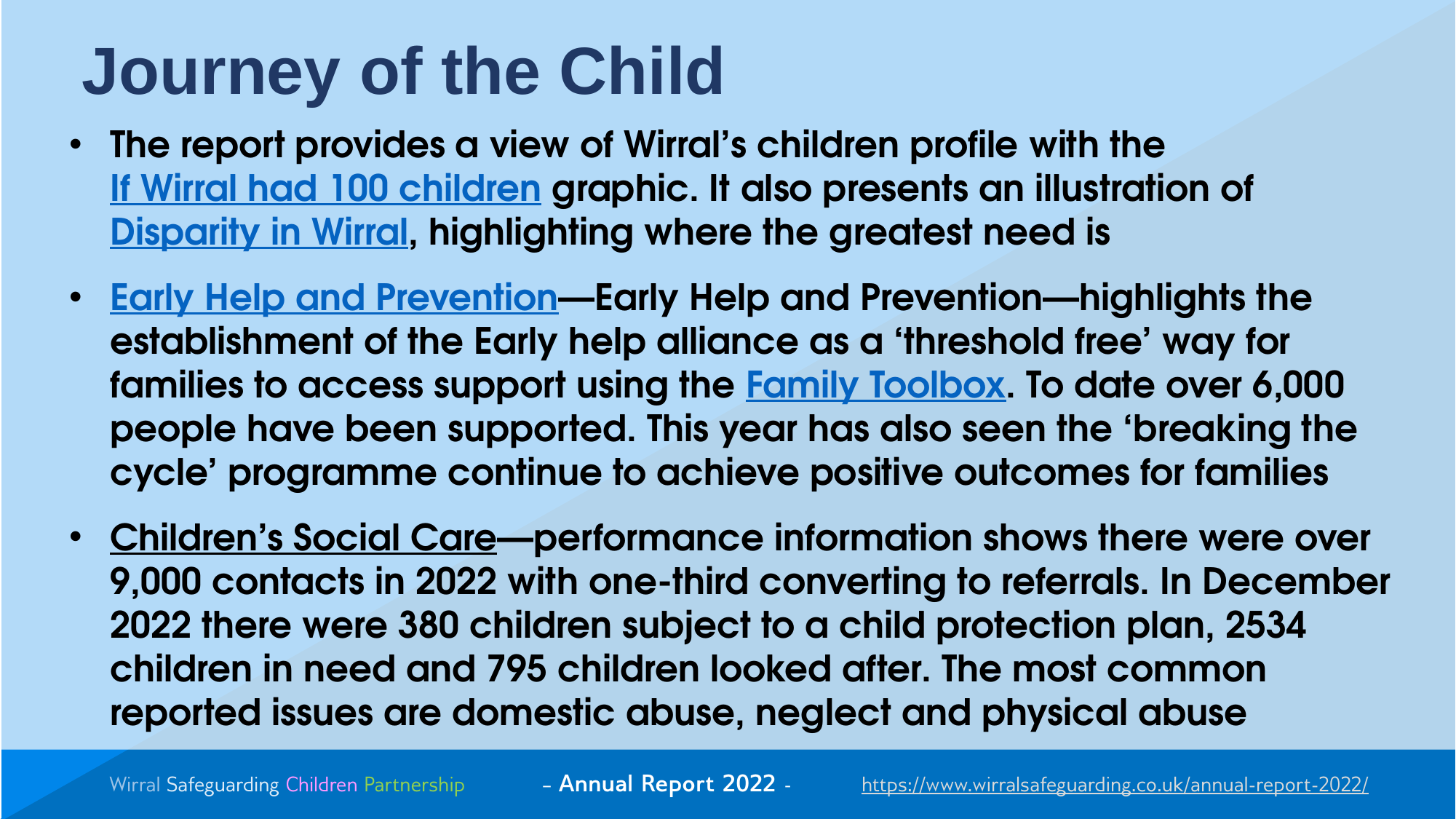

Journey of the Child
The report provides a view of Wirral’s children profile with the If Wirral had 100 children graphic. It also presents an illustration of Disparity in Wirral, highlighting where the greatest need is

Early Help and Prevention—Early Help and Prevention—highlights the establishment of the Early help alliance as a ‘threshold free’ way for families to access support using the Family Toolbox. To date over 6,000 people have been supported. This year has also seen the ‘breaking the cycle’ programme continue to achieve positive outcomes for families

Children’s Social Care—performance information shows there were over 9,000 contacts in 2022 with one-third converting to referrals. In December 2022 there were 380 children subject to a child protection plan, 2534 children in need and 795 children looked after. The most common reported issues are domestic abuse, neglect and physical abuse
Wirral Safeguarding Children Partnership            – Annual Report 2022 -           https://www.wirralsafeguarding.co.uk/annual-report-2022/